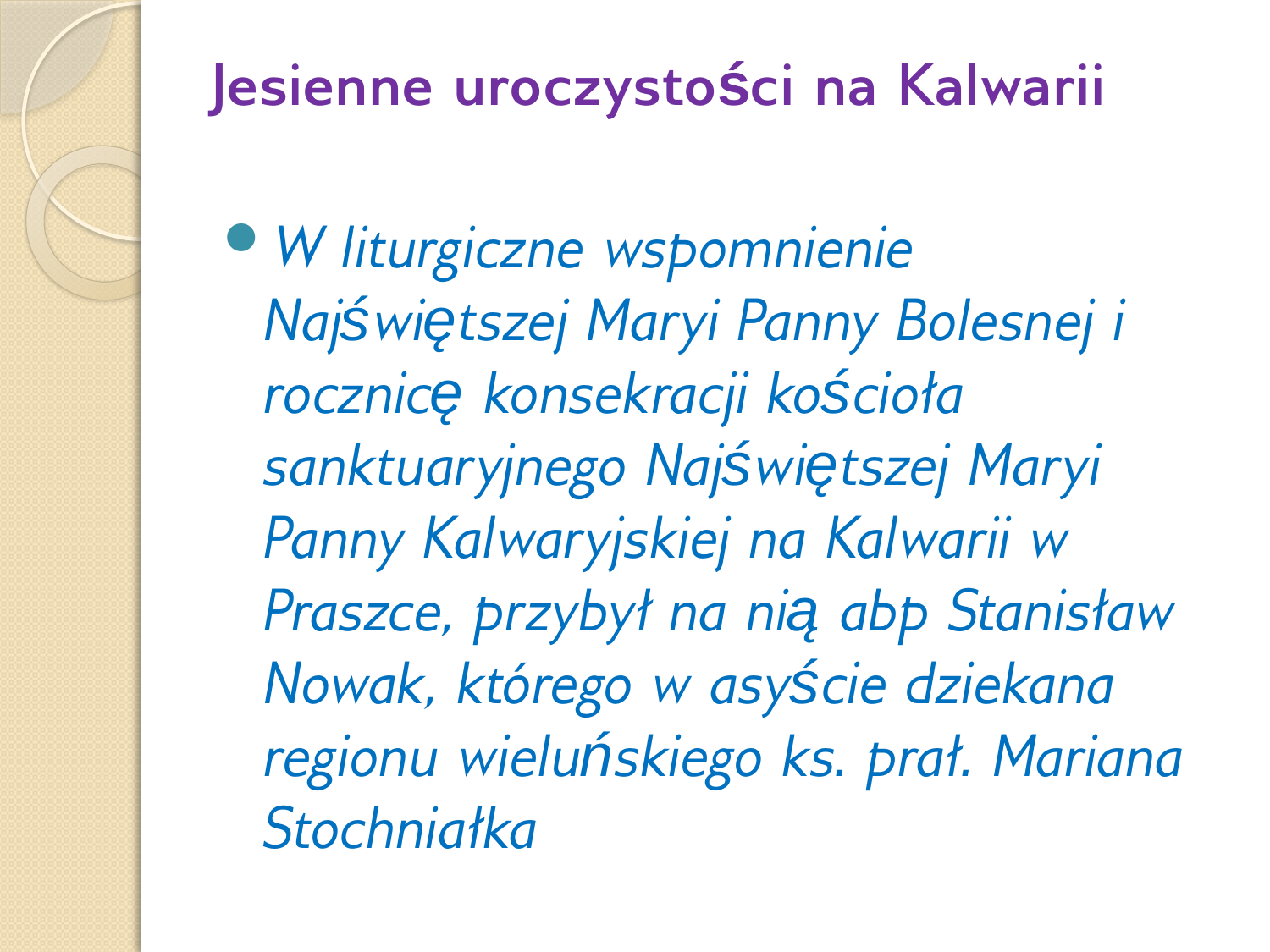

# Jesienne uroczystości na Kalwarii
W liturgiczne wspomnienie Najświętszej Maryi Panny Bolesnej i rocznicę konsekracji kościoła sanktuaryjnego Najświętszej Maryi Panny Kalwaryjskiej na Kalwarii w Praszce, przybył na nią abp Stanisław Nowak, którego w asyście dziekana regionu wieluńskiego ks. prał. Mariana Stochniałka